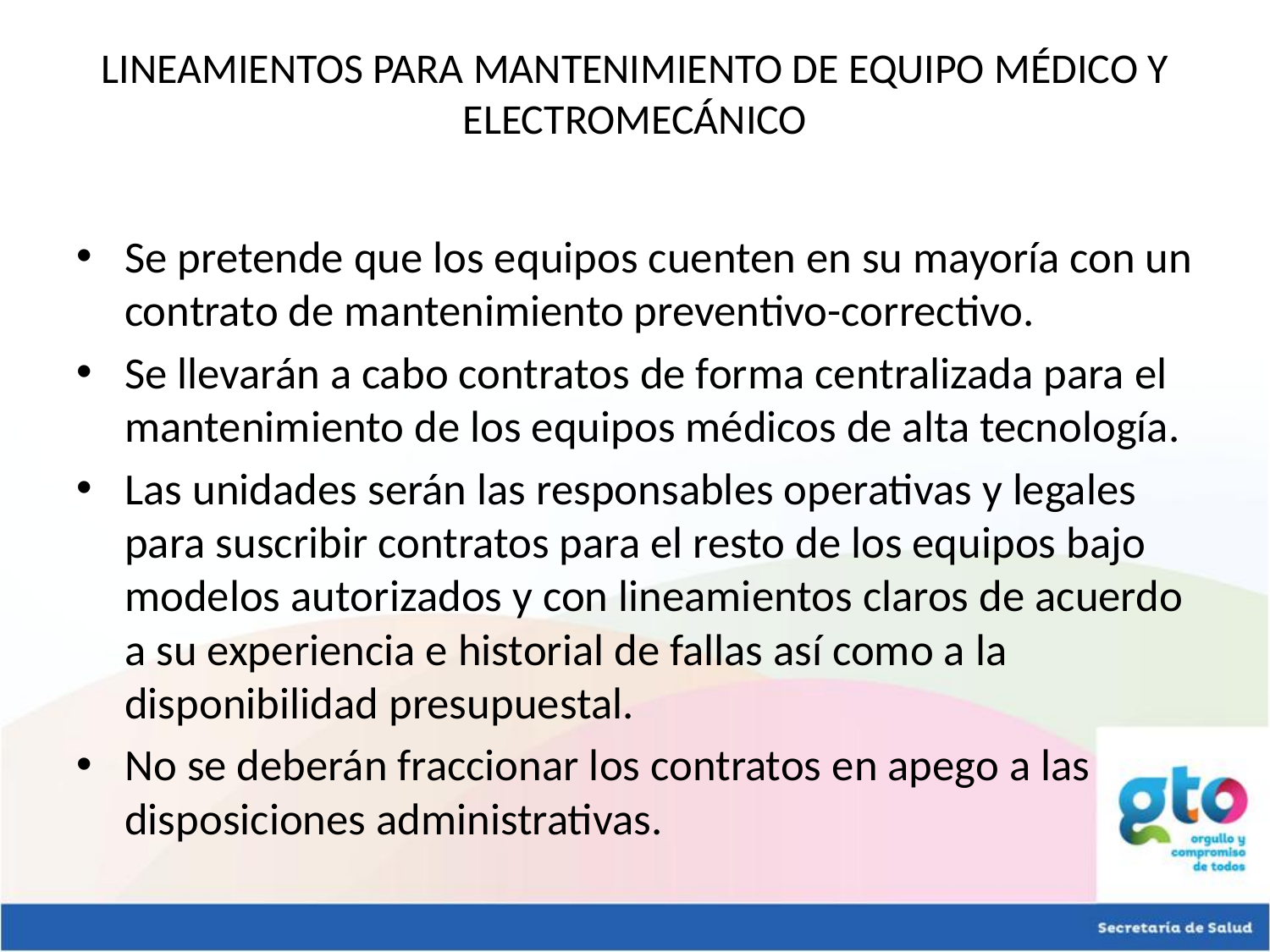

# LINEAMIENTOS PARA MANTENIMIENTO DE EQUIPO MÉDICO Y ELECTROMECÁNICO
Se pretende que los equipos cuenten en su mayoría con un contrato de mantenimiento preventivo-correctivo.
Se llevarán a cabo contratos de forma centralizada para el mantenimiento de los equipos médicos de alta tecnología.
Las unidades serán las responsables operativas y legales para suscribir contratos para el resto de los equipos bajo modelos autorizados y con lineamientos claros de acuerdo a su experiencia e historial de fallas así como a la disponibilidad presupuestal.
No se deberán fraccionar los contratos en apego a las disposiciones administrativas.